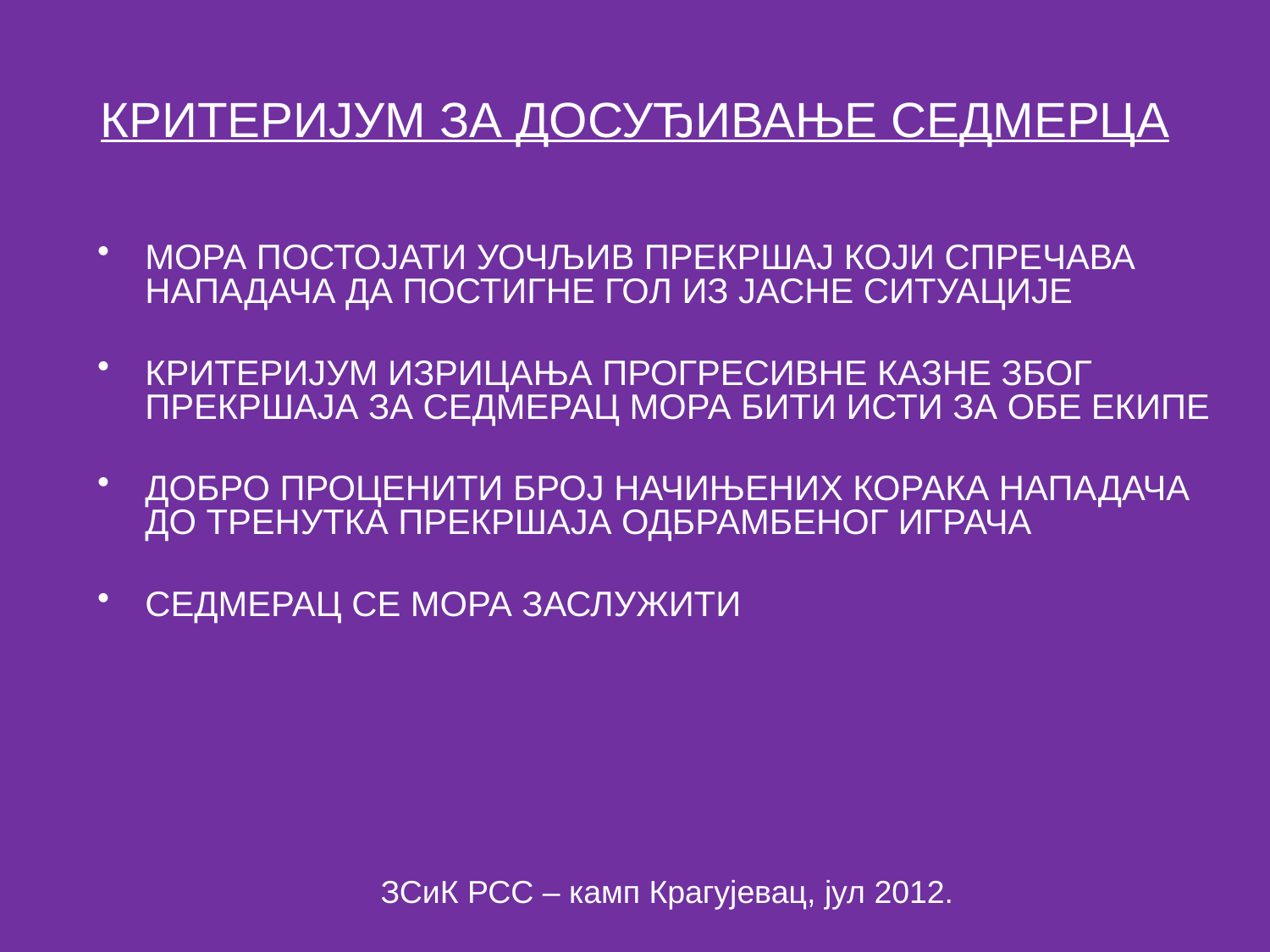

# КРИТЕРИЈУМ ЗА ДОСУЂИВАЊЕ СЕДМЕРЦА
МОРА ПОСТОЈАТИ УОЧЉИВ ПРЕКРШАЈ КОЈИ СПРЕЧАВА НАПАДАЧА ДА ПОСТИГНЕ ГОЛ ИЗ ЈАСНЕ СИТУАЦИЈЕ

КРИТЕРИЈУМ ИЗРИЦАЊА ПРОГРЕСИВНЕ КАЗНЕ ЗБОГ ПРЕКРШАЈА ЗА СЕДМЕРАЦ МОРА БИТИ ИСТИ ЗА ОБЕ ЕКИПЕ

ДОБРО ПРОЦЕНИТИ БРОЈ НАЧИЊЕНИХ КОРАКА НАПАДАЧА ДО ТРЕНУТКА ПРЕКРШАЈА ОДБРАМБЕНОГ ИГРАЧА

СЕДМЕРАЦ СЕ МОРА ЗАСЛУЖИТИ
ЗСиК РСС – камп Крагујевац, јул 2012.